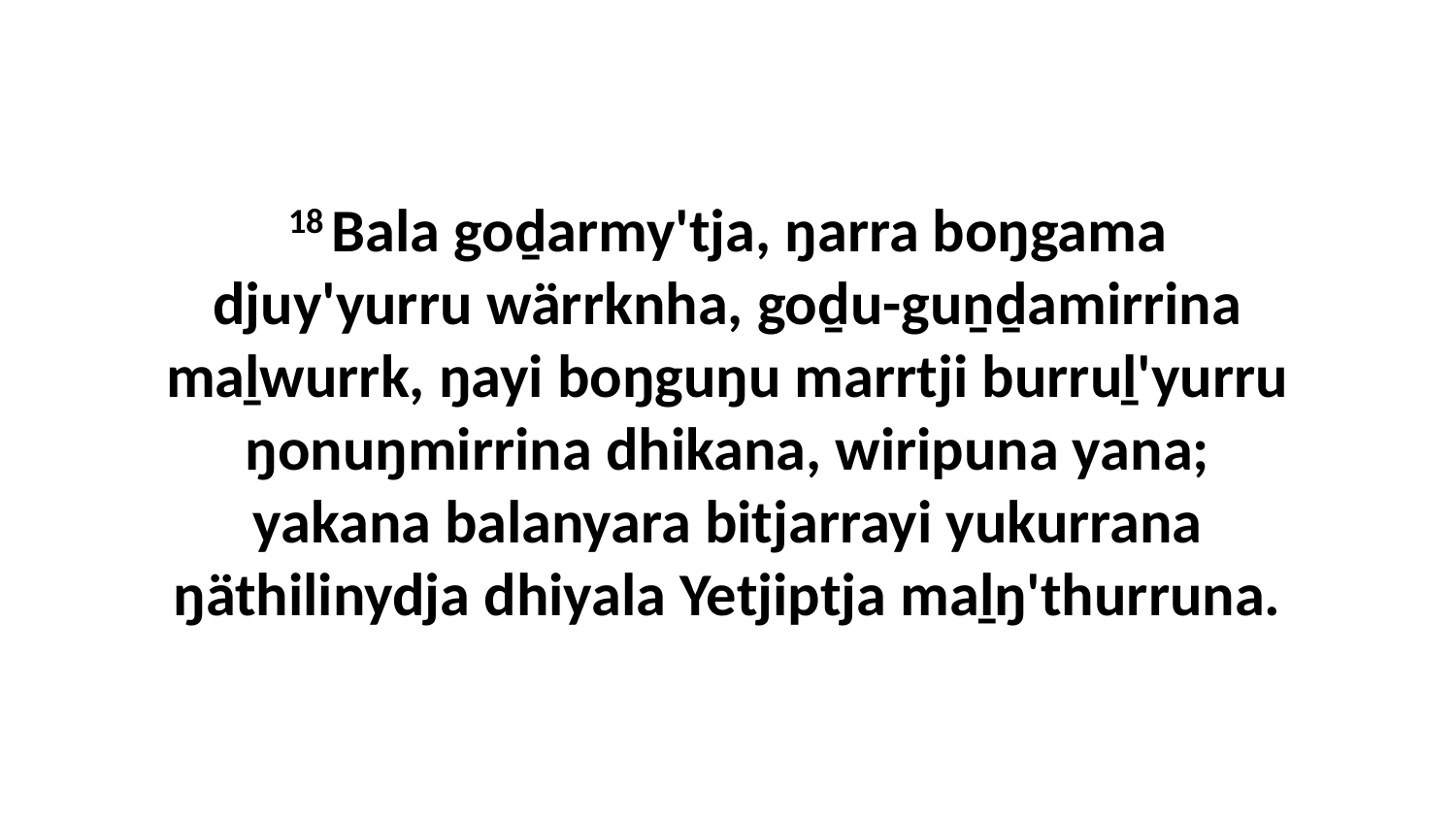

18 Bala goḏarmy'tja, ŋarra boŋgama djuy'yurru wärrknha, goḏu-guṉḏamirrina maḻwurrk, ŋayi boŋguŋu marrtji burruḻ'yurru ŋonuŋmirrina dhikana, wiripuna yana; yakana balanyara bitjarrayi yukurrana ŋäthilinydja dhiyala Yetjiptja maḻŋ'thurruna.